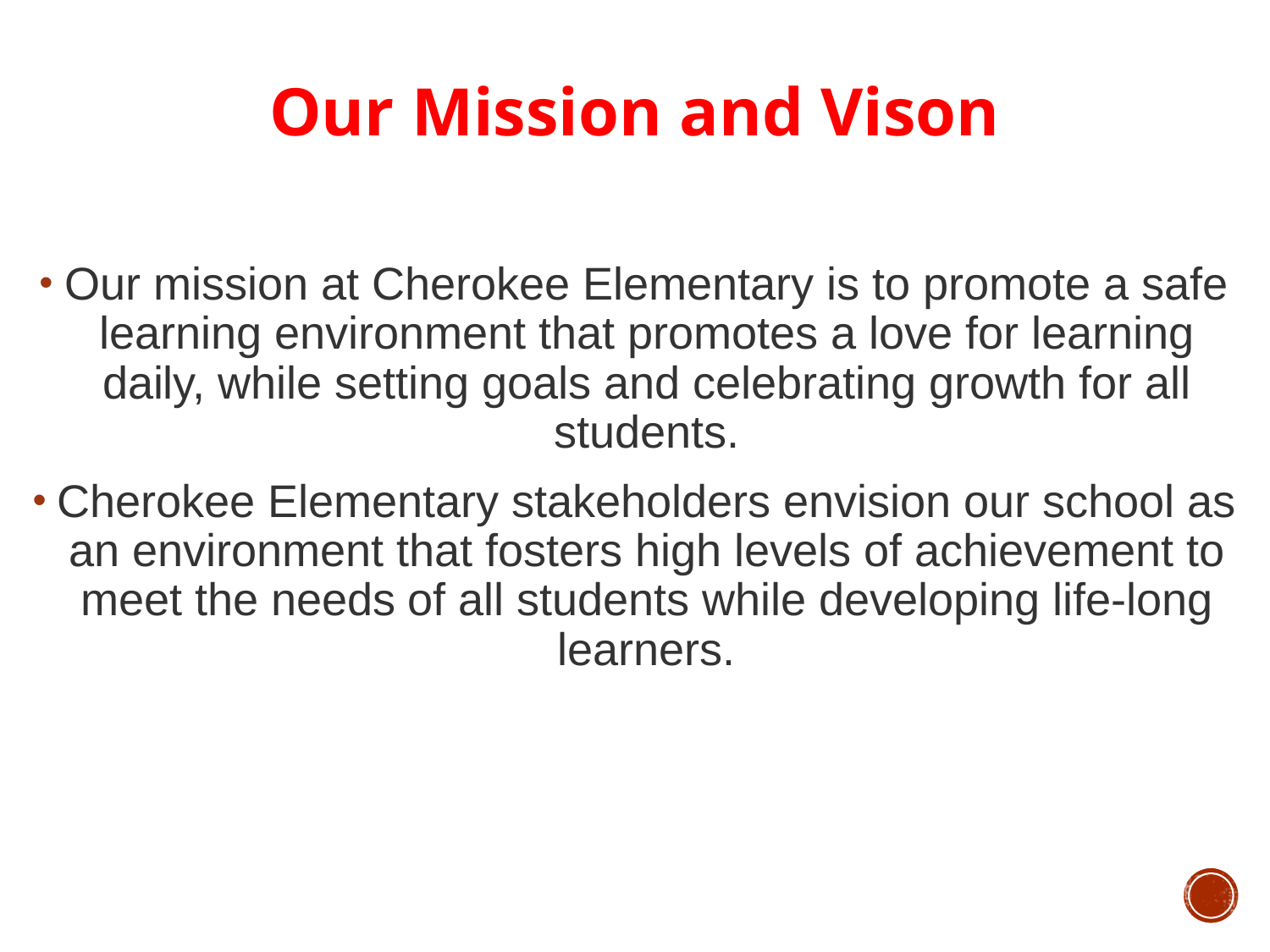

Our Mission and Vison

Our mission at Cherokee Elementary is to promote a safe learning environment that promotes a love for learning daily, while setting goals and celebrating growth for all students.
Cherokee Elementary stakeholders envision our school as an environment that fosters high levels of achievement to meet the needs of all students while developing life-long learners.